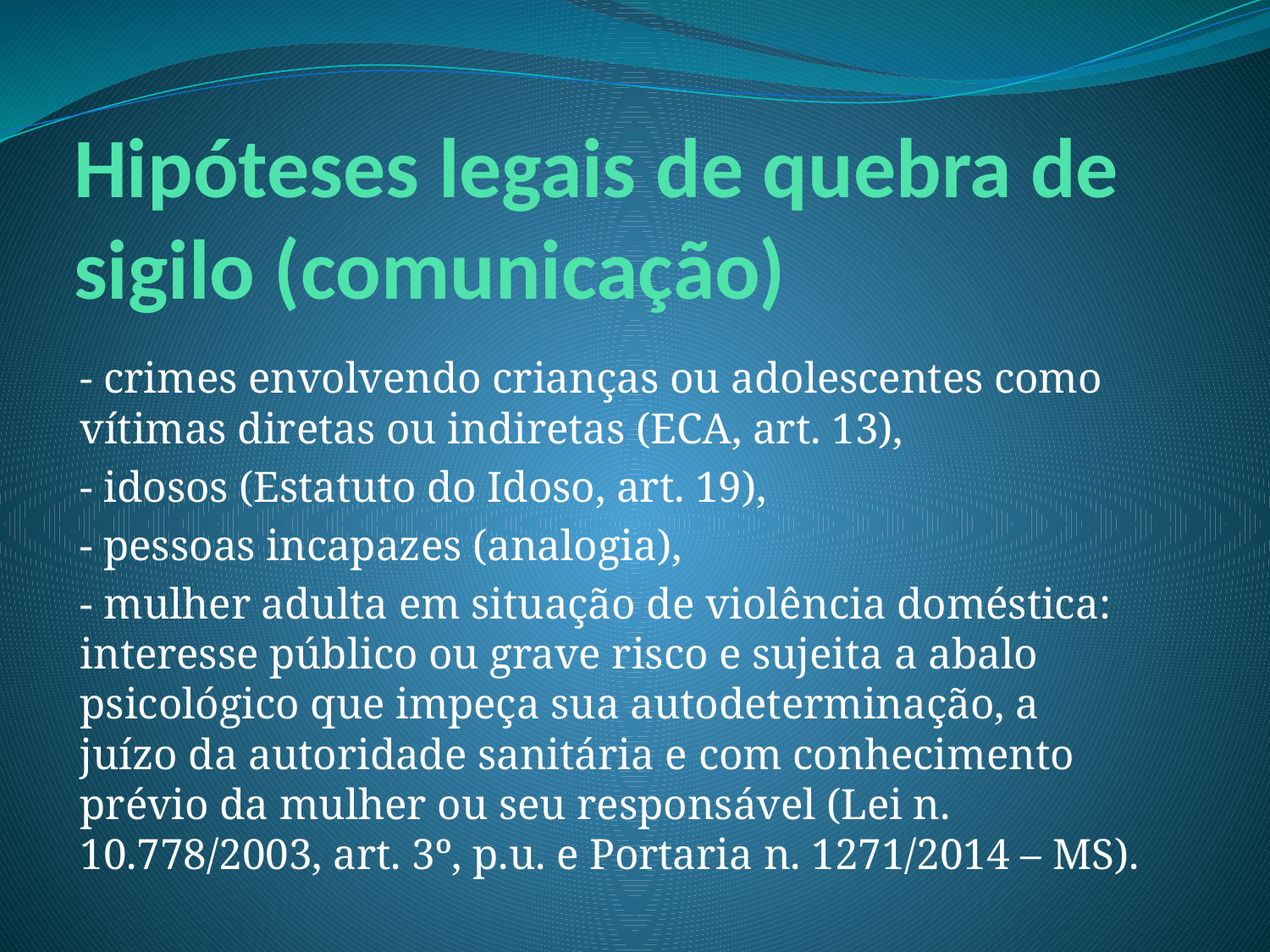

# Hipóteses legais de quebra de sigilo (comunicação)
- crimes envolvendo crianças ou adolescentes como vítimas diretas ou indiretas (ECA, art. 13),
- idosos (Estatuto do Idoso, art. 19),
- pessoas incapazes (analogia),
- mulher adulta em situação de violência doméstica: interesse público ou grave risco e sujeita a abalo psicológico que impeça sua autodeterminação, a juízo da autoridade sanitária e com conhecimento prévio da mulher ou seu responsável (Lei n. 10.778/2003, art. 3º, p.u. e Portaria n. 1271/2014 – MS).